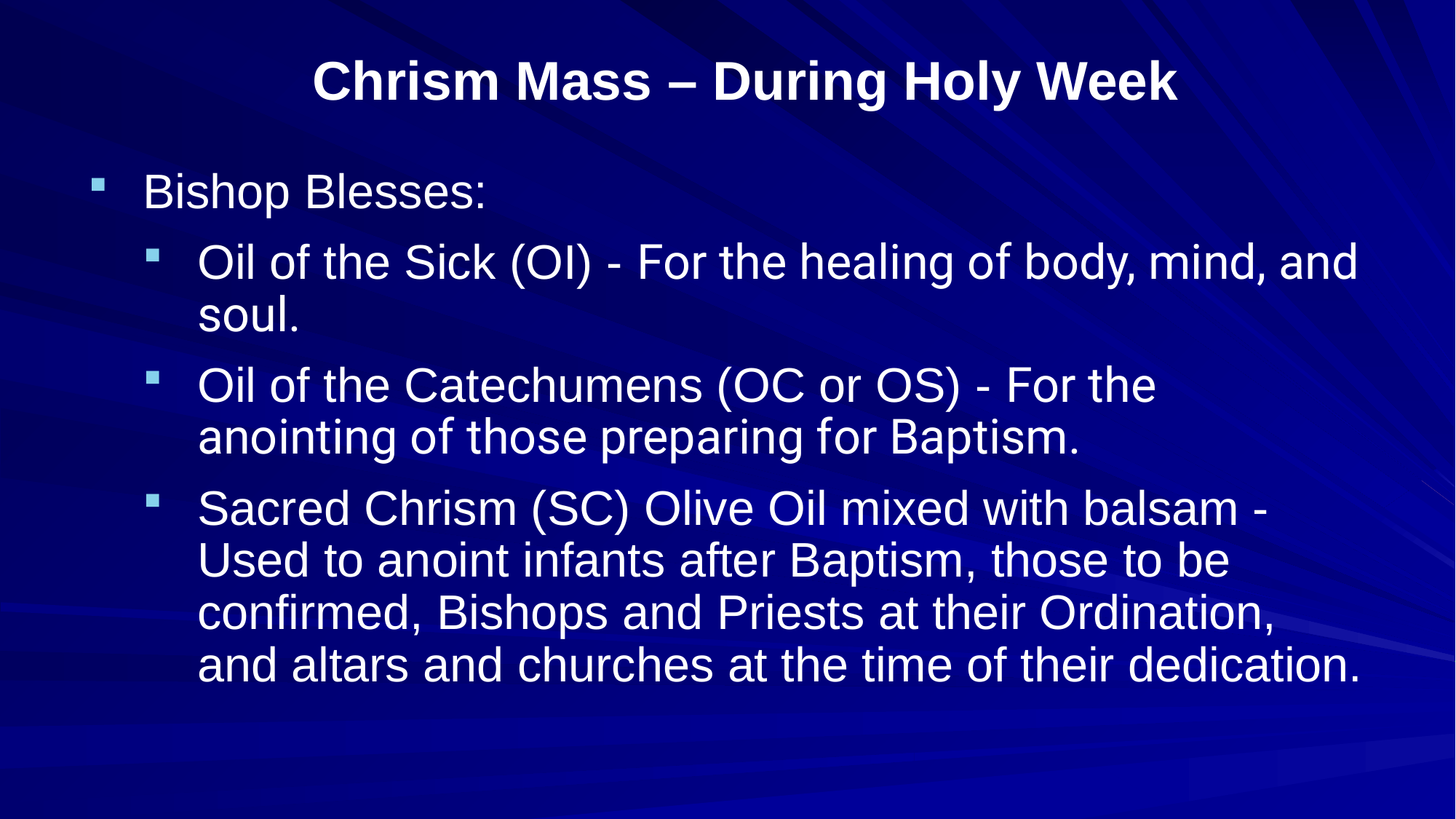

# Chrism Mass – During Holy Week
Bishop Blesses:
Oil of the Sick (OI) - For the healing of body, mind, and soul.
Oil of the Catechumens (OC or OS) - For the anointing of those preparing for Baptism.
Sacred Chrism (SC) Olive Oil mixed with balsam - Used to anoint infants after Baptism, those to be confirmed, Bishops and Priests at their Ordination, and altars and churches at the time of their dedication.